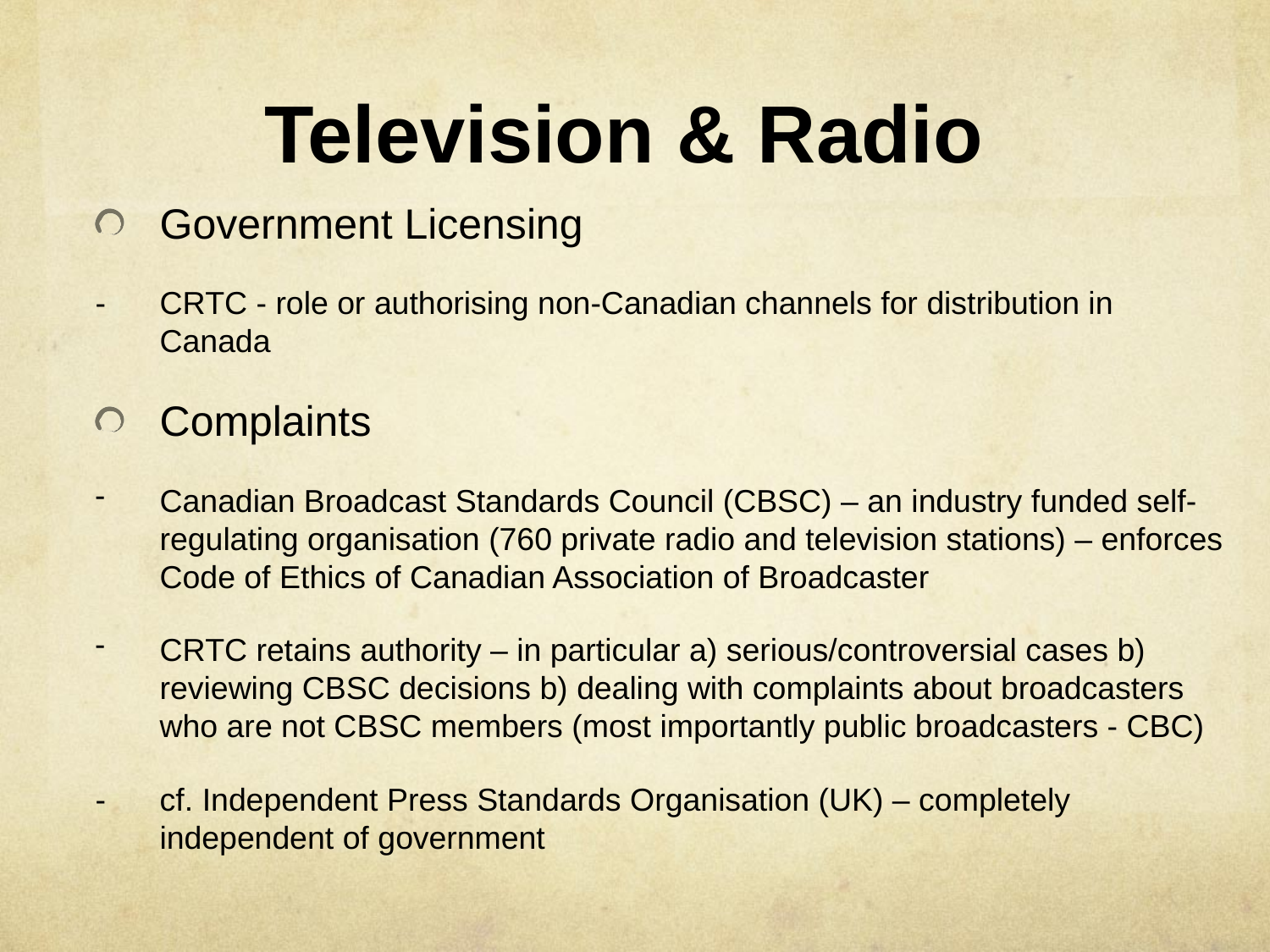

# Television & Radio
Government Licensing
- 	CRTC - role or authorising non-Canadian channels for distribution in Canada
Complaints
Canadian Broadcast Standards Council (CBSC) – an industry funded self-regulating organisation (760 private radio and television stations) – enforces Code of Ethics of Canadian Association of Broadcaster
CRTC retains authority – in particular a) serious/controversial cases b) reviewing CBSC decisions b) dealing with complaints about broadcasters who are not CBSC members (most importantly public broadcasters - CBC)
- 	cf. Independent Press Standards Organisation (UK) – completely independent of government